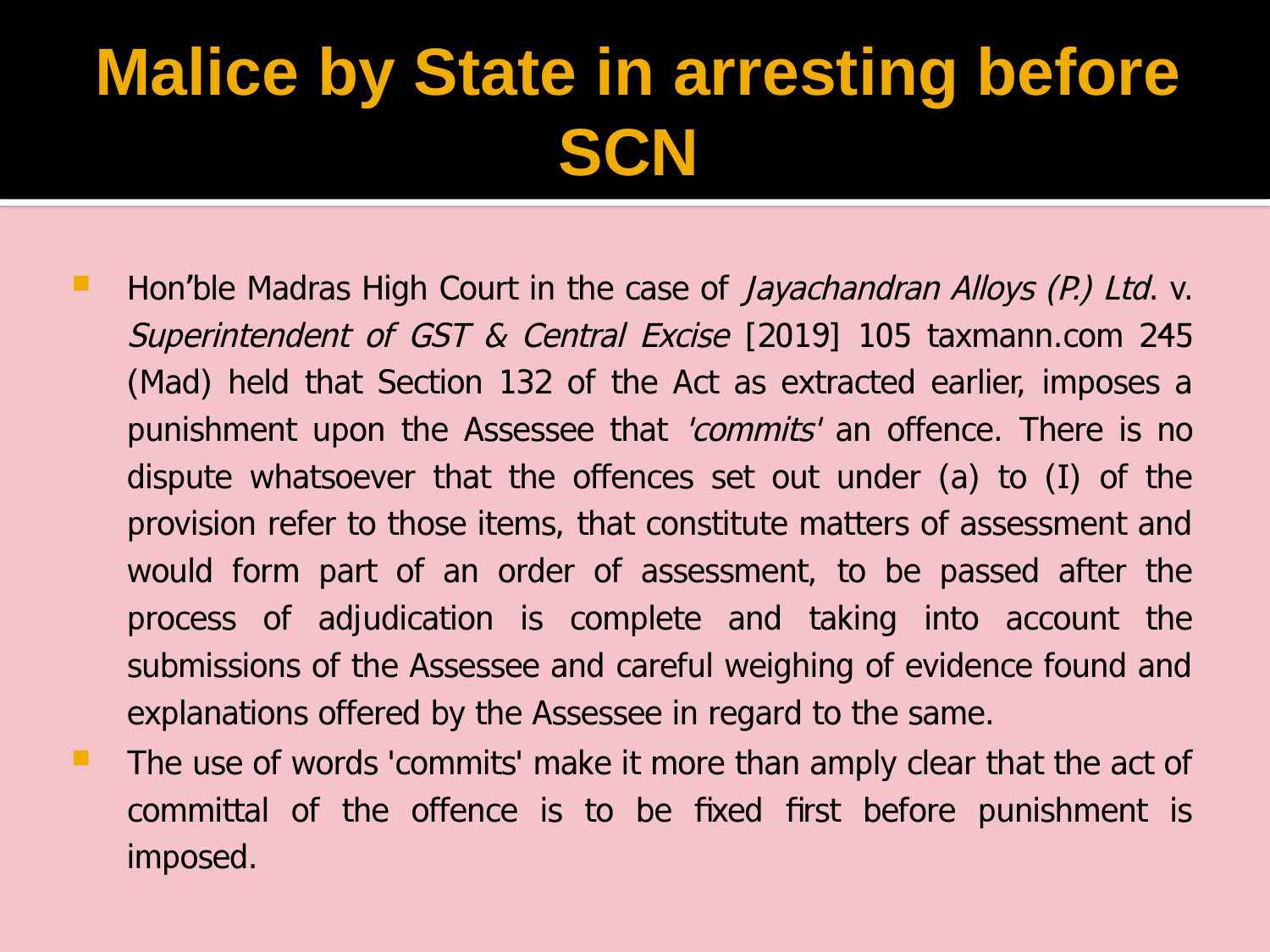

# Malice by State in arresting before SCN
Hon’ble Madras High Court in the case of Jayachandran Alloys (P.) Ltd. v. Superintendent of GST & Central Excise [2019] 105 taxmann.com 245 (Mad) held that Section 132 of the Act as extracted earlier, imposes a punishment upon the Assessee that 'commits' an offence. There is no dispute whatsoever that the offences set out under (a) to (I) of the provision refer to those items, that constitute matters of assessment and would form part of an order of assessment, to be passed after the process of adjudication is complete and taking into account the submissions of the Assessee and careful weighing of evidence found and explanations offered by the Assessee in regard to the same.
The use of words 'commits' make it more than amply clear that the act of committal of the offence is to be fixed first before punishment is imposed.